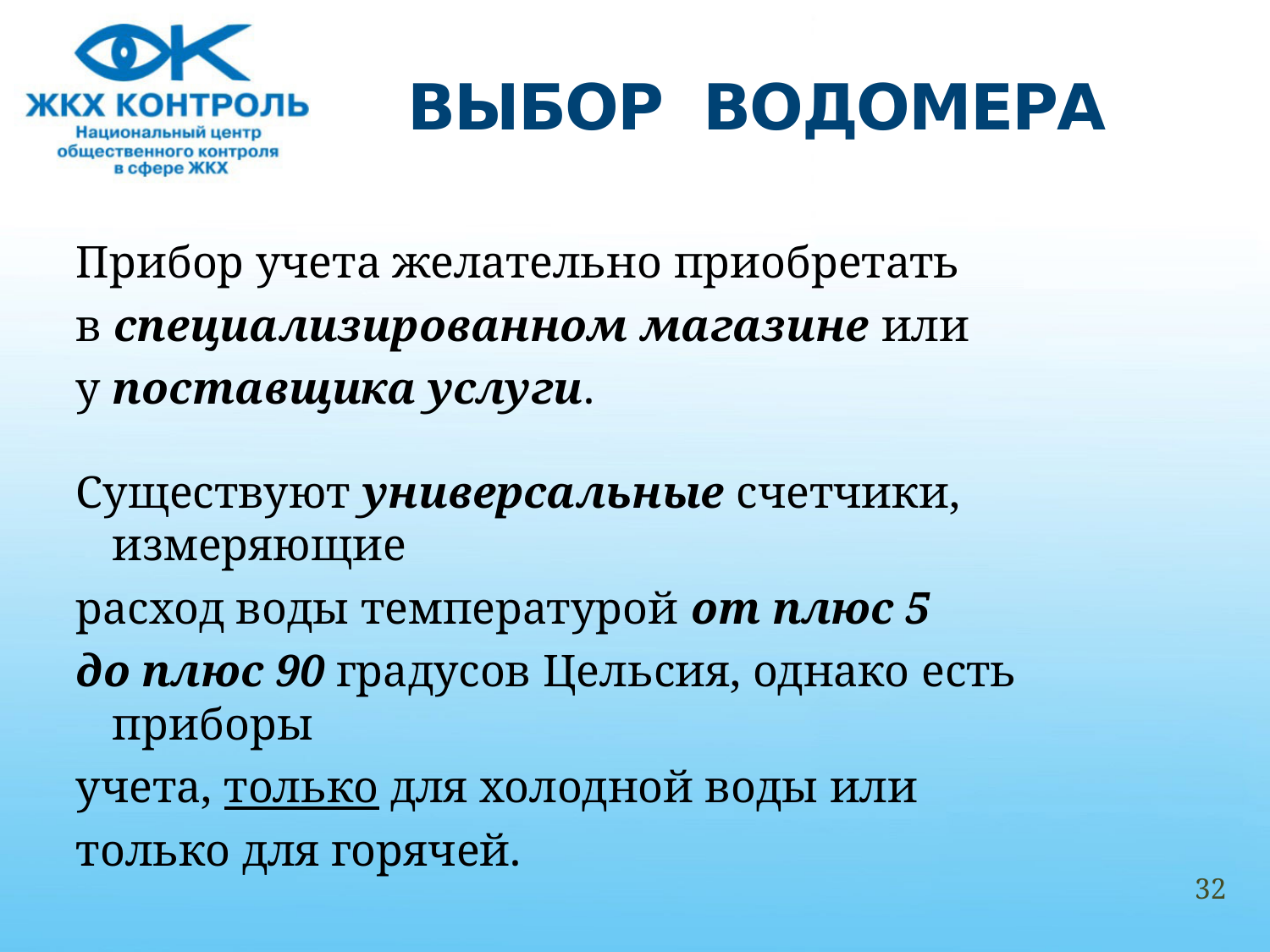

# ВЫБОР  ВОДОМЕРА
Прибор учета желательно приобретать
в специализированном магазине или
у поставщика услуги.
Существуют универсальные счетчики, измеряющие
расход воды температурой от плюс 5
до плюс 90 градусов Цельсия, однако есть приборы
учета, только для холодной воды или
только для горячей.

32